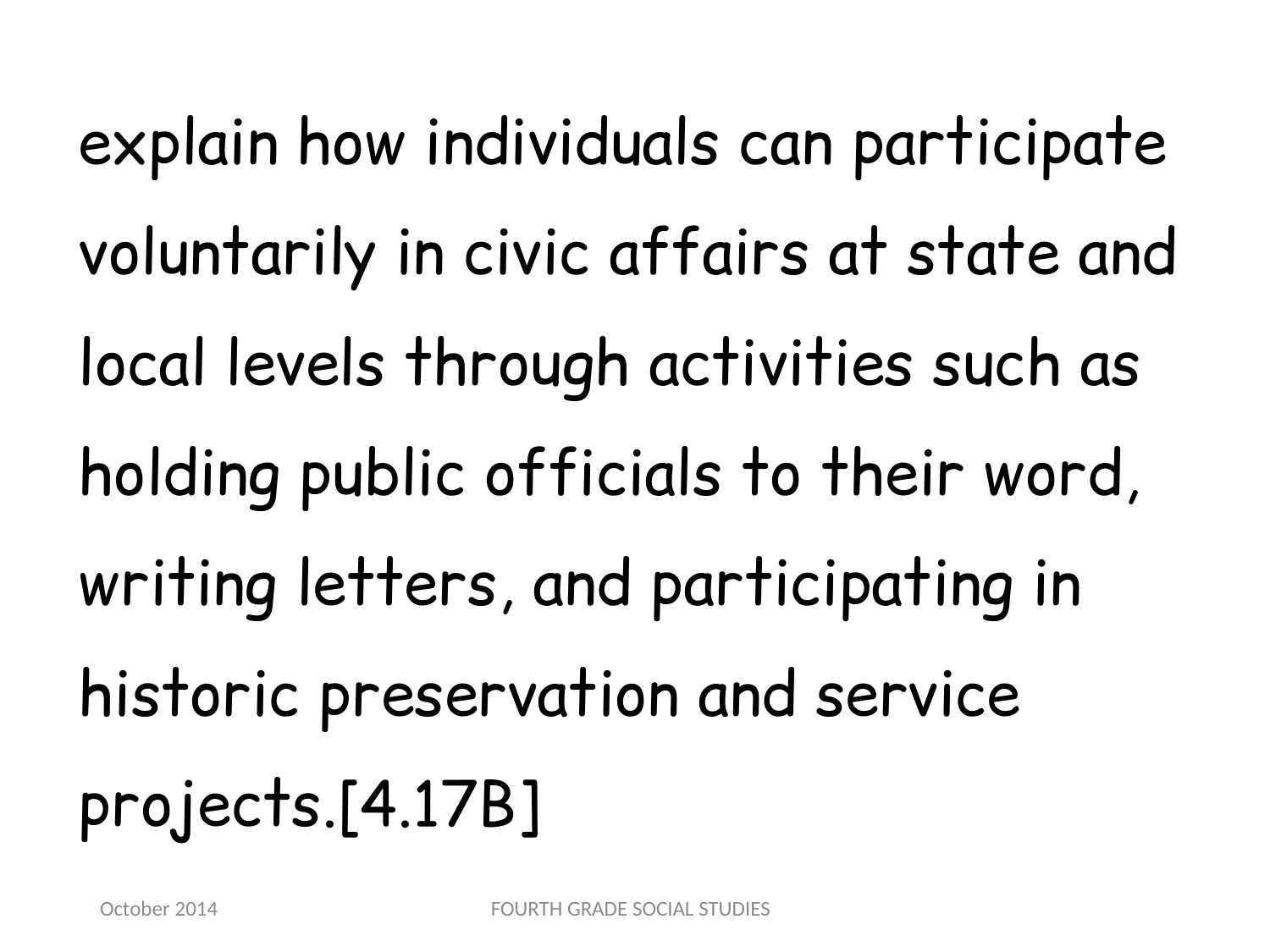

explain how individuals can participate voluntarily in civic affairs at state and local levels through activities such as holding public officials to their word, writing letters, and participating in historic preservation and service projects.[4.17B]
October 2014
FOURTH GRADE SOCIAL STUDIES